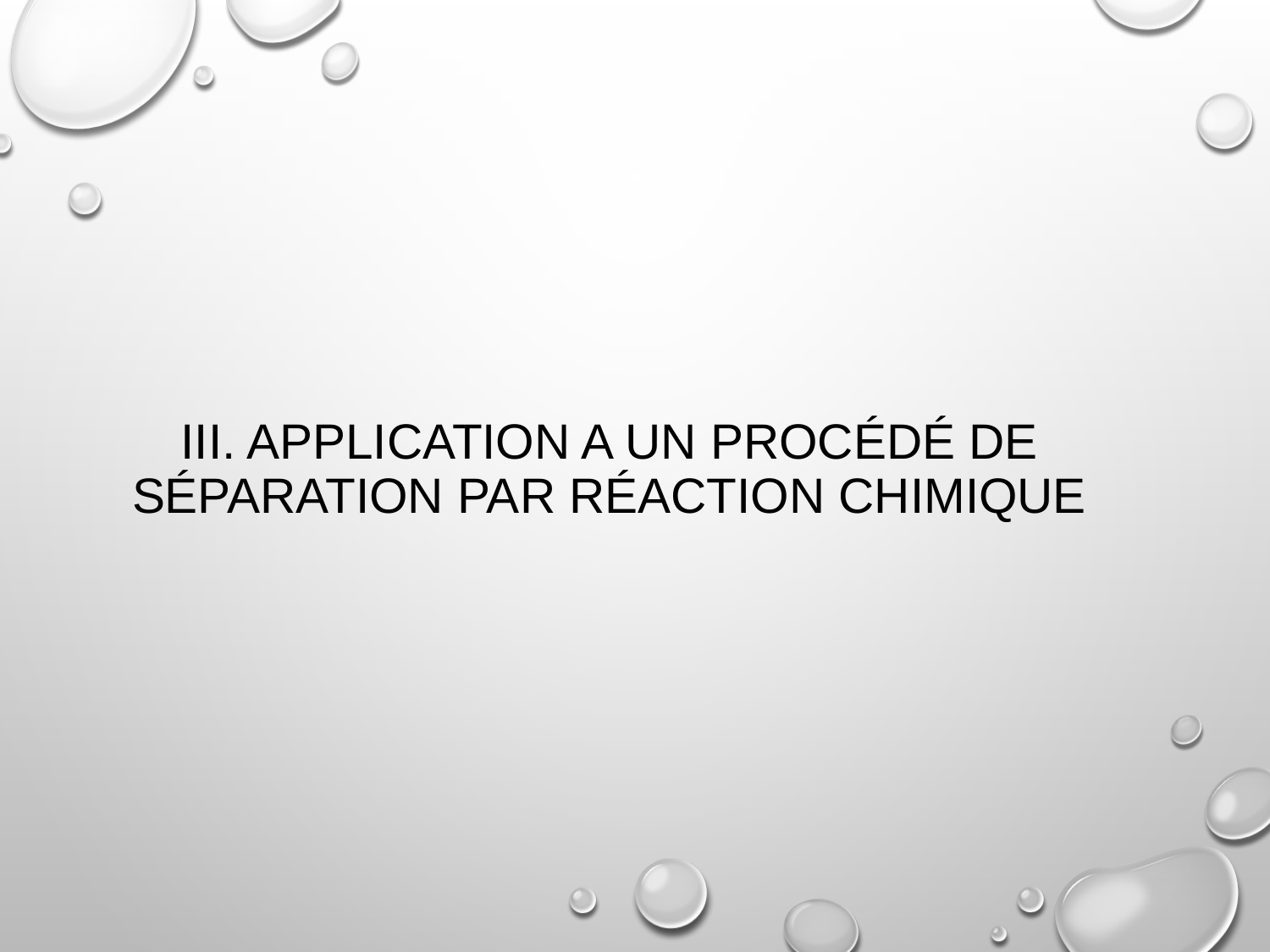

# III. Application a un procédé de séparation par réaction chimique